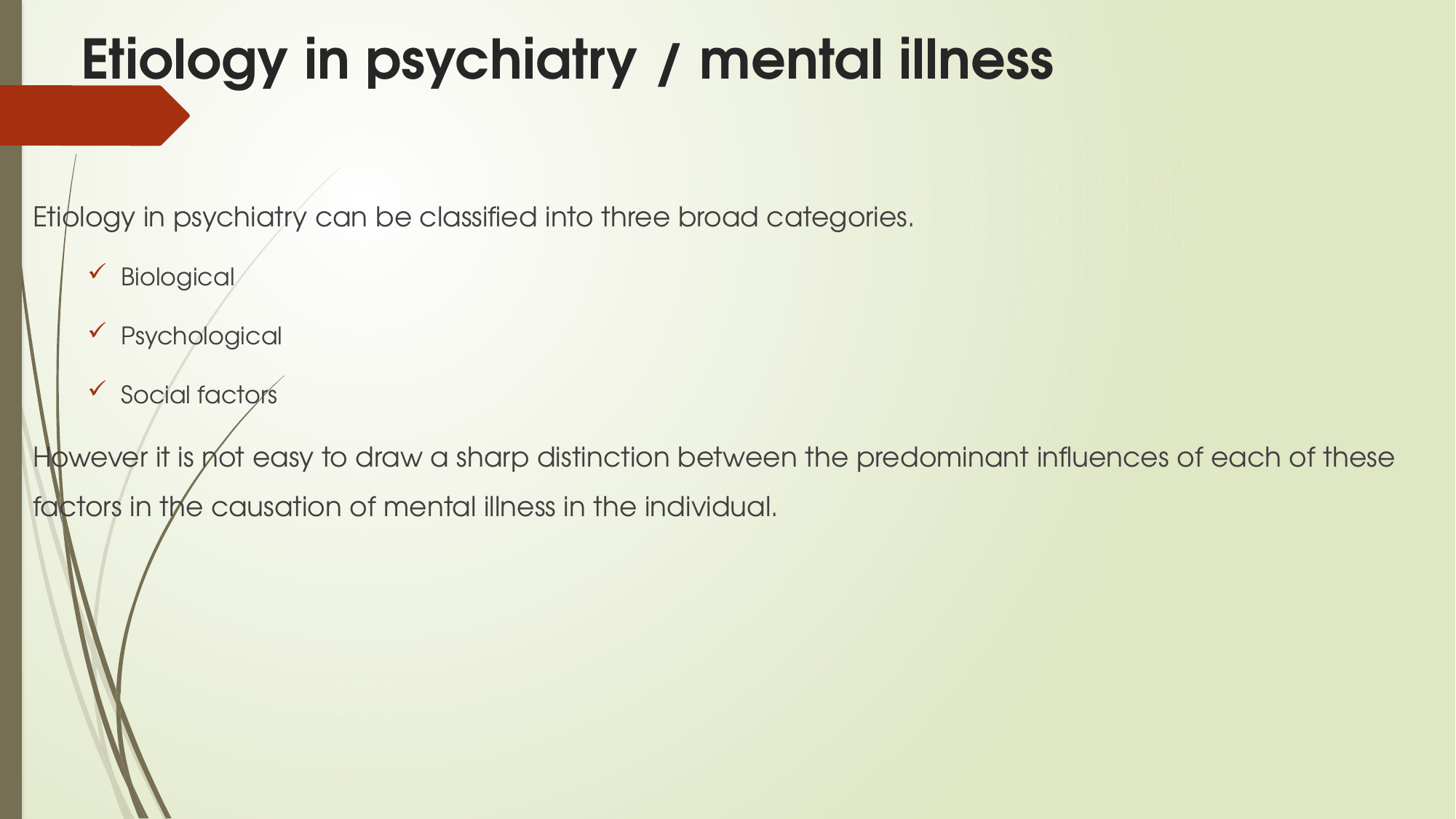

# Etiology in psychiatry / mental illness
Etiology in psychiatry can be classified into three broad categories.
Biological
Psychological
Social factors
However it is not easy to draw a sharp distinction between the predominant influences of each of these factors in the causation of mental illness in the individual.